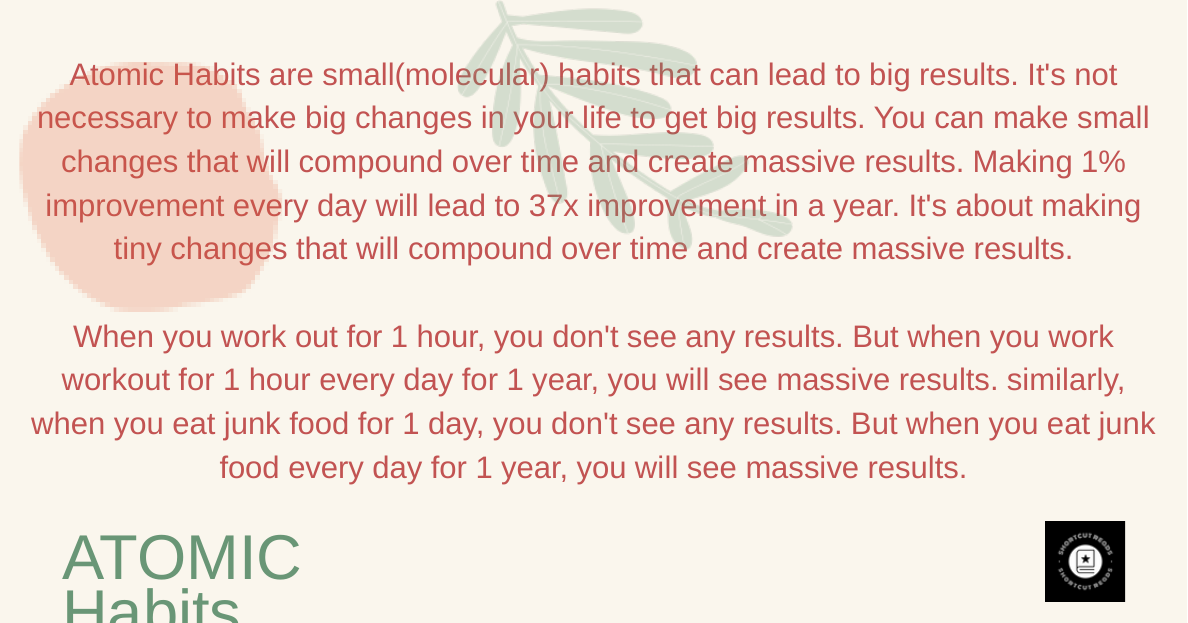

Atomic Habits are small(molecular) habits that can lead to big results. It's not necessary to make big changes in your life to get big results. You can make small changes that will compound over time and create massive results. Making 1% improvement every day will lead to 37x improvement in a year. It's about making tiny changes that will compound over time and create massive results.

When you work out for 1 hour, you don't see any results. But when you work workout for 1 hour every day for 1 year, you will see massive results. similarly, when you eat junk food for 1 day, you don't see any results. But when you eat junk food every day for 1 year, you will see massive results.

ATOMIC Habits Summary